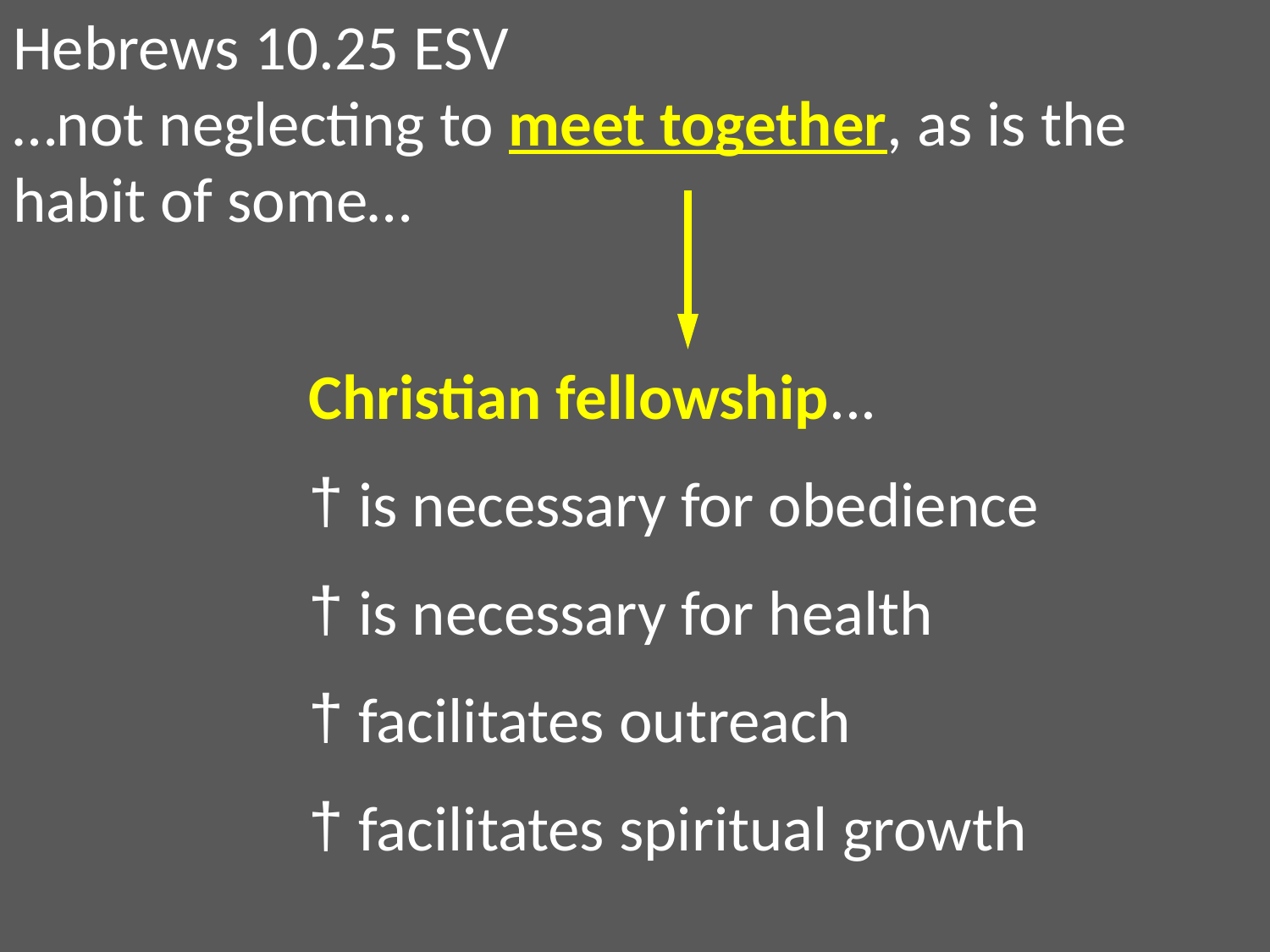

Hebrews 10.25 ESV
…not neglecting to meet together, as is the habit of some…
Christian fellowship...
 is necessary for obedience
 is necessary for health
 facilitates outreach
 facilitates spiritual growth